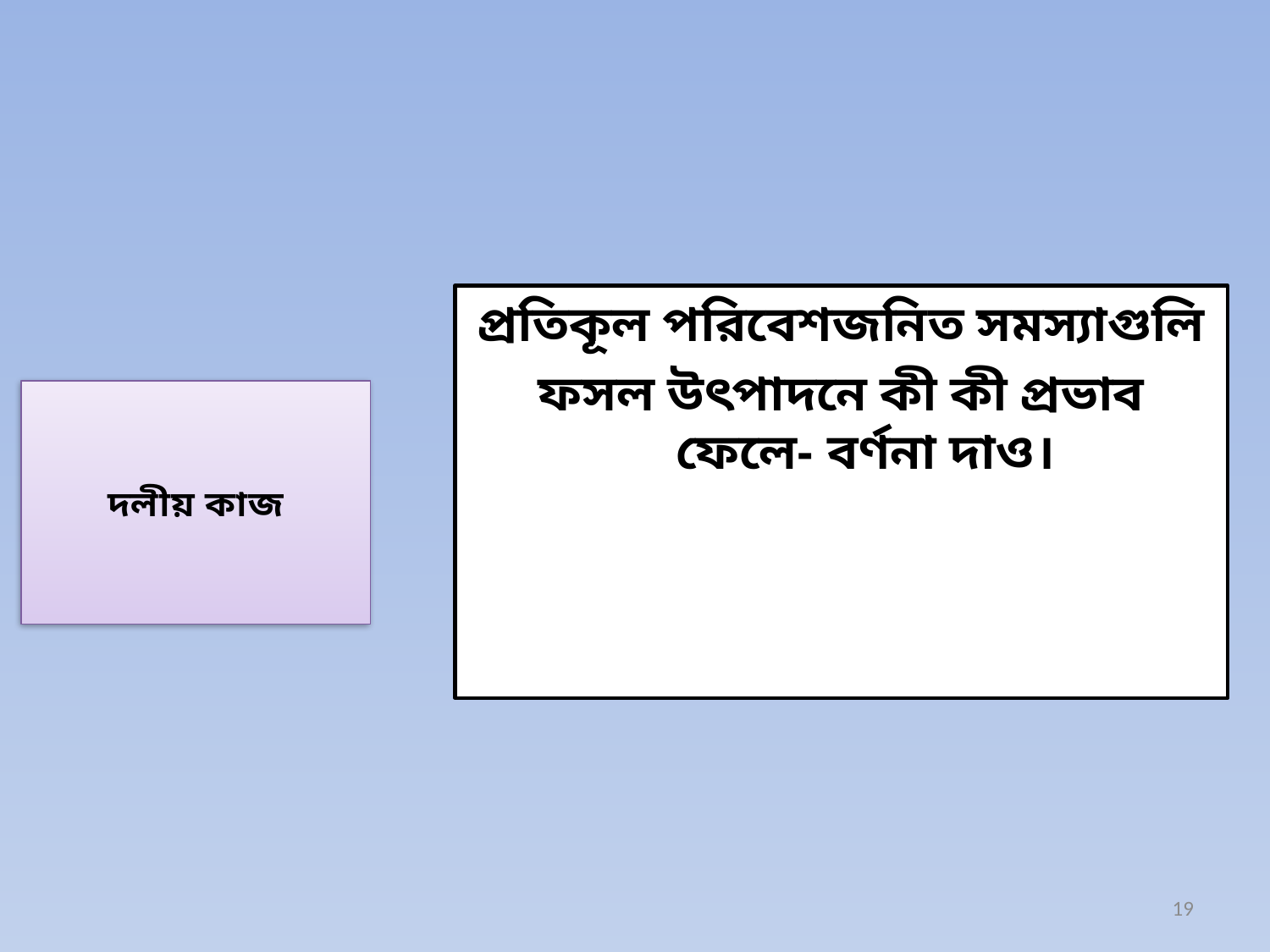

প্রতিকূল পরিবেশজনিত সমস্যাগুলি
ফসল উৎপাদনে কী কী প্রভাব ফেলে- বর্ণনা দাও।
# দলীয় কাজ
19